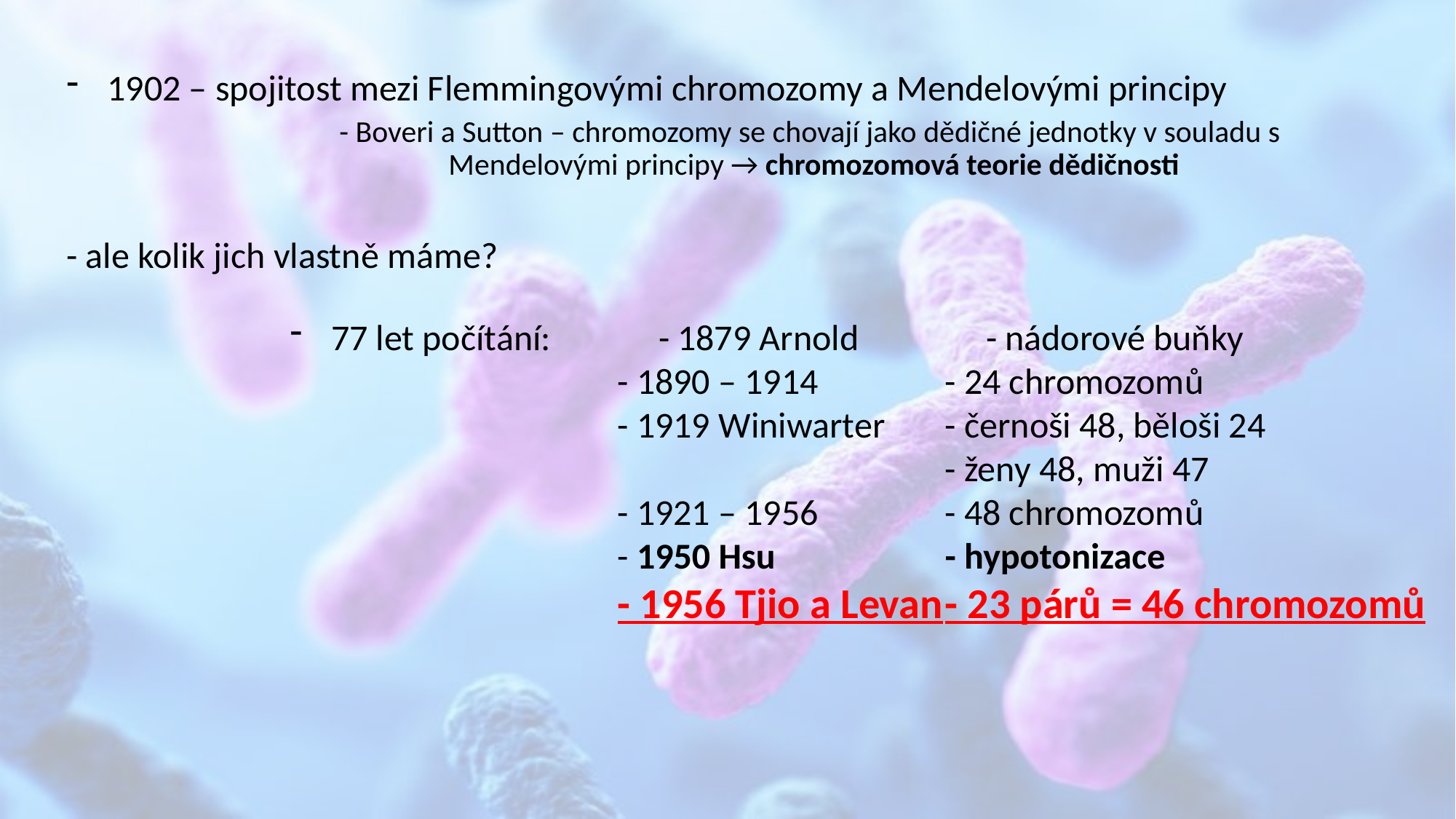

1902 – spojitost mezi Flemmingovými chromozomy a Mendelovými principy
		- Boveri a Sutton – chromozomy se chovají jako dědičné jednotky v souladu s 			Mendelovými principy → chromozomová teorie dědičnosti

- ale kolik jich vlastně máme?
77 let počítání: 	- 1879 Arnold	 	- nádorové buňky
			- 1890 – 1914 		- 24 chromozomů
			- 1919 Winiwarter	- černoši 48, běloši 24
						- ženy 48, muži 47
			- 1921 – 1956		- 48 chromozomů
			- 1950 Hsu		- hypotonizace
			- 1956 Tjio a Levan	- 23 párů = 46 chromozomů